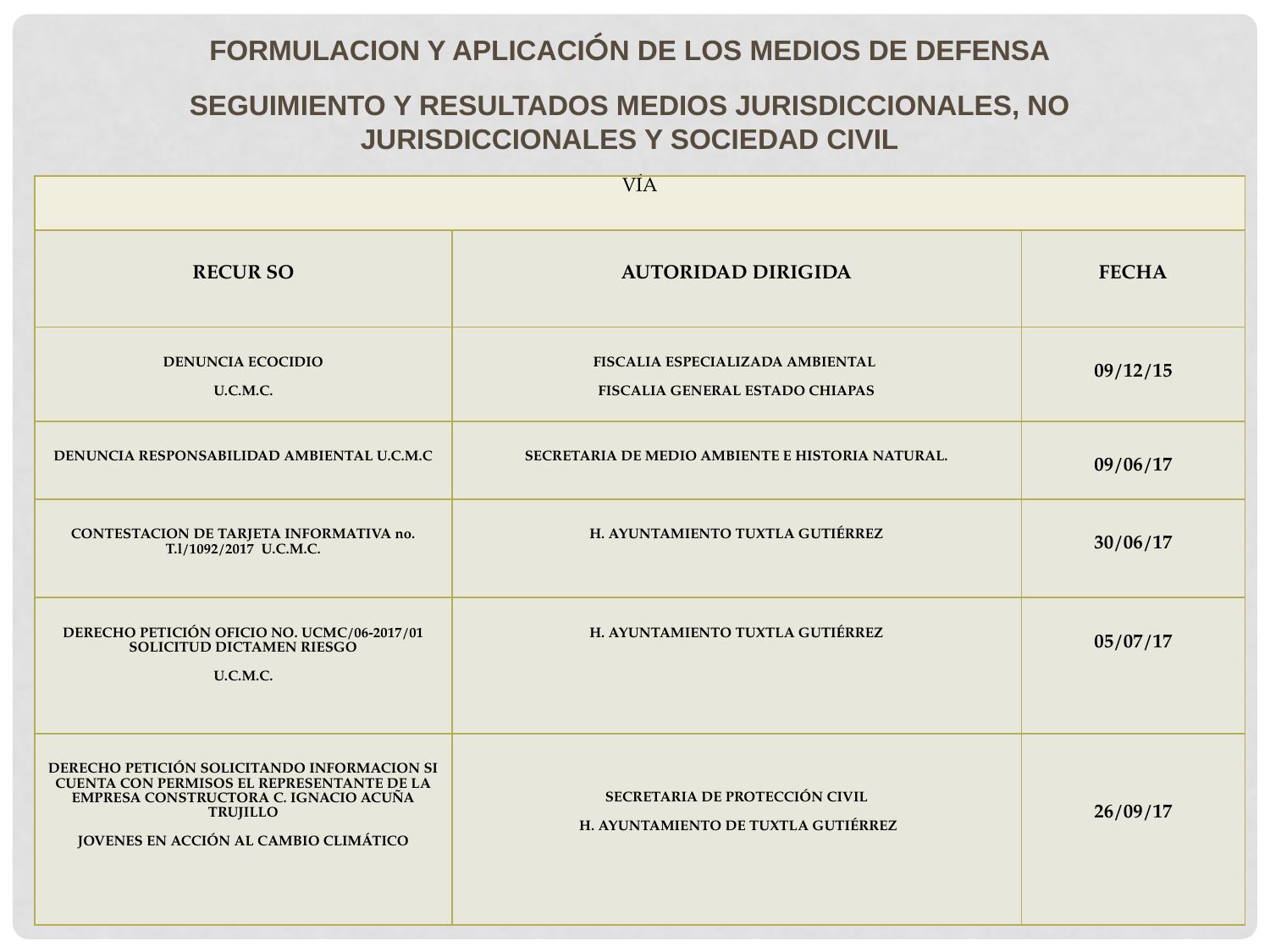

FORMULACION Y APLICACIÓN DE LOS MEDIOS DE DEFENSA

SEGUIMIENTO Y RESULTADOS MEDIOS JURISDICCIONALES, NO JURISDICCIONALES Y SOCIEDAD CIVIL
| VÍA |  |  |
| --- | --- | --- |
| RECUR SO | AUTORIDAD DIRIGIDA | FECHA |
| DENUNCIA ECOCIDIO U.C.M.C. | FISCALIA ESPECIALIZADA AMBIENTAL FISCALIA GENERAL ESTADO CHIAPAS | 09/12/15 |
| DENUNCIA RESPONSABILIDAD AMBIENTAL U.C.M.C | SECRETARIA DE MEDIO AMBIENTE E HISTORIA NATURAL. | 09/06/17 |
| CONTESTACION DE TARJETA INFORMATIVA no. T.l/1092/2017 U.C.M.C. | H. AYUNTAMIENTO TUXTLA GUTIÉRREZ | 30/06/17 |
| DERECHO PETICIÓN OFICIO NO. UCMC/06-2017/01 SOLICITUD DICTAMEN RIESGO U.C.M.C. | H. AYUNTAMIENTO TUXTLA GUTIÉRREZ | 05/07/17 |
| DERECHO PETICIÓN SOLICITANDO INFORMACION SI CUENTA CON PERMISOS EL REPRESENTANTE DE LA EMPRESA CONSTRUCTORA C. IGNACIO ACUÑA TRUJILLO JOVENES EN ACCIÓN AL CAMBIO CLIMÁTICO | SECRETARIA DE PROTECCIÓN CIVIL H. AYUNTAMIENTO DE TUXTLA GUTIÉRREZ | 26/09/17 |